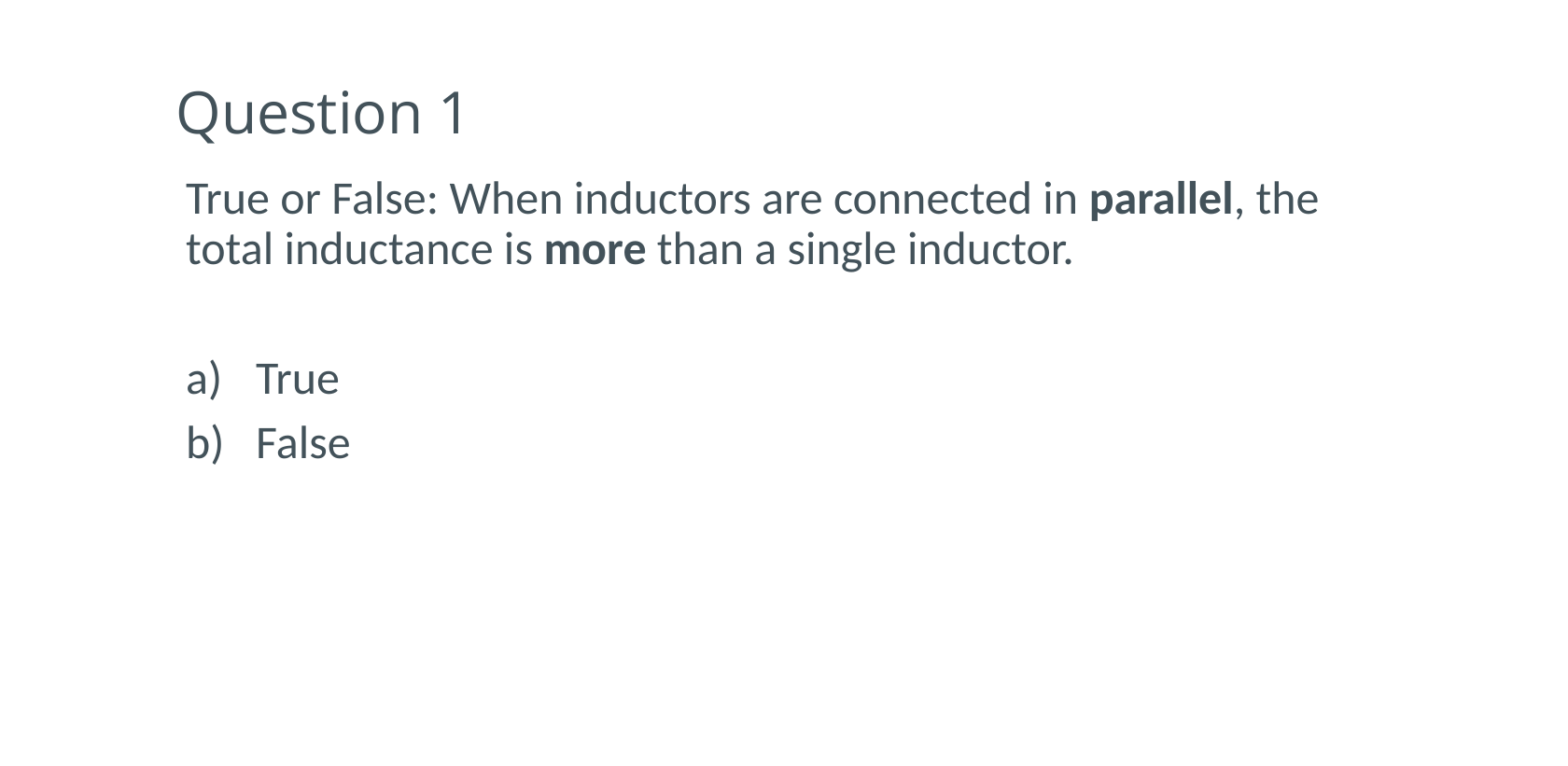

# Question 1
True or False: When inductors are connected in parallel, the total inductance is more than a single inductor.

True
False